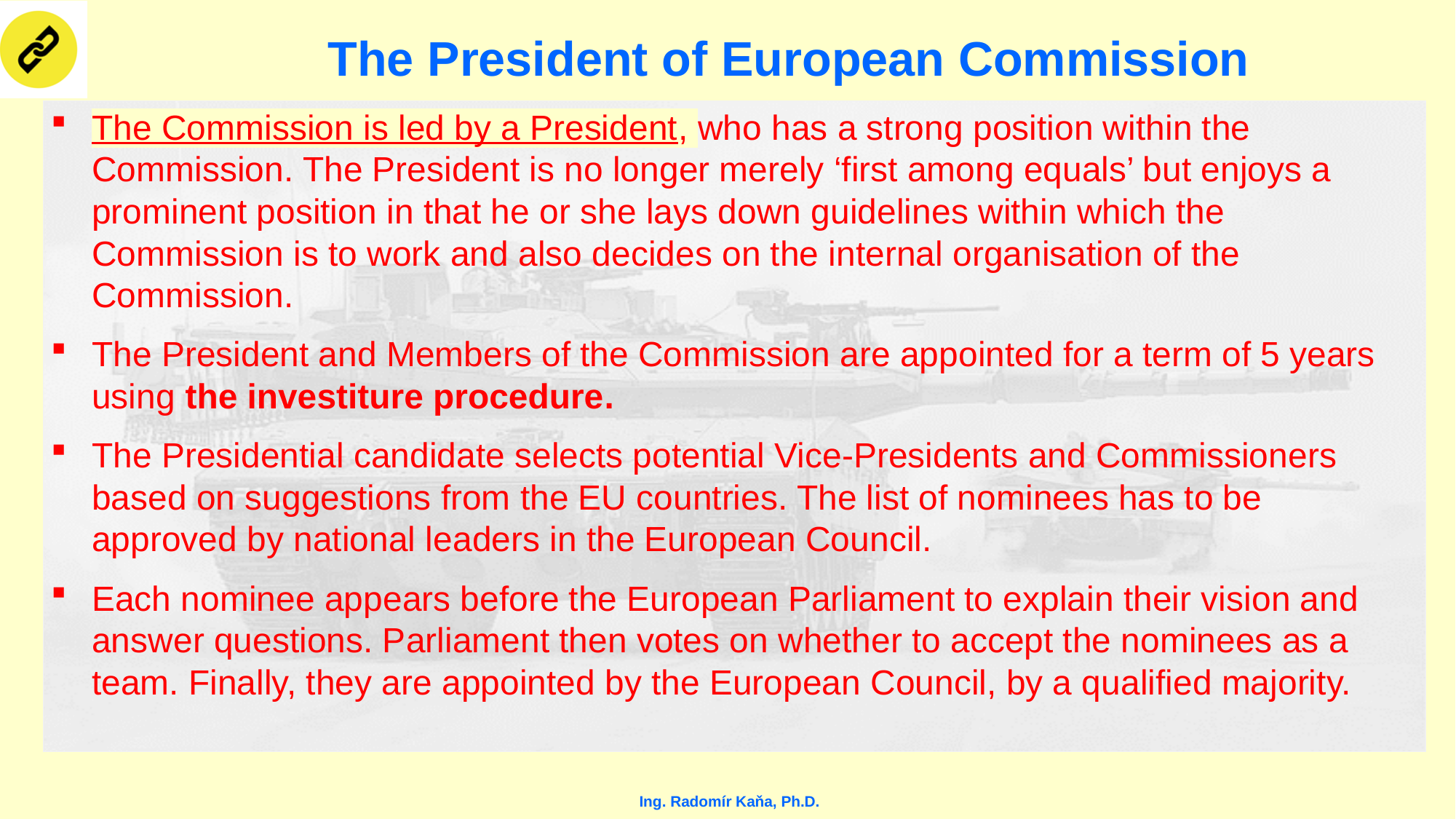

# The President of European Commission
The Commission is led by a President, who has a strong position within the Commission. The President is no longer merely ‘first among equals’ but enjoys a prominent position in that he or she lays down guidelines within which the Commission is to work and also decides on the internal organisation of the Commission.
The President and Members of the Commission are appointed for a term of 5 years using the investiture procedure.
The Presidential candidate selects potential Vice-Presidents and Commissioners based on suggestions from the EU countries. The list of nominees has to be approved by national leaders in the European Council.
Each nominee appears before the European Parliament to explain their vision and answer questions. Parliament then votes on whether to accept the nominees as a team. Finally, they are appointed by the European Council, by a qualified majority.